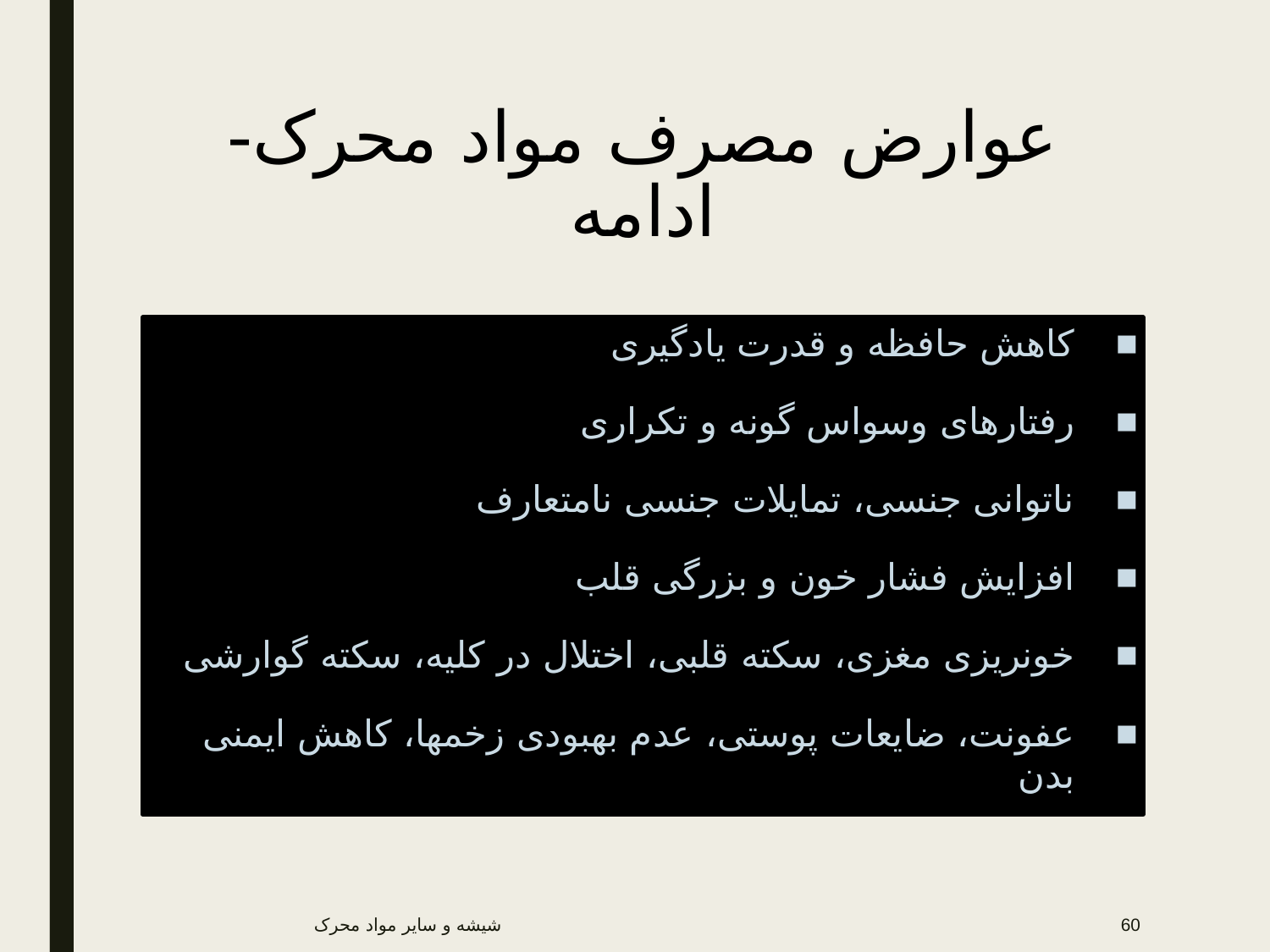

# عوارض مصرف مواد محرک-ادامه
کاهش حافظه و قدرت یادگیری
رفتارهای وسواس گونه و تکراری
ناتوانی جنسی، تمایلات جنسی نامتعارف
افزایش فشار خون و بزرگی قلب
خونریزی مغزی، سکته قلبی، اختلال در کلیه، سکته گوارشی
عفونت، ضایعات پوستی، عدم بهبودی زخمها، کاهش ایمنی بدن

شیشه و سایر مواد محرک
60